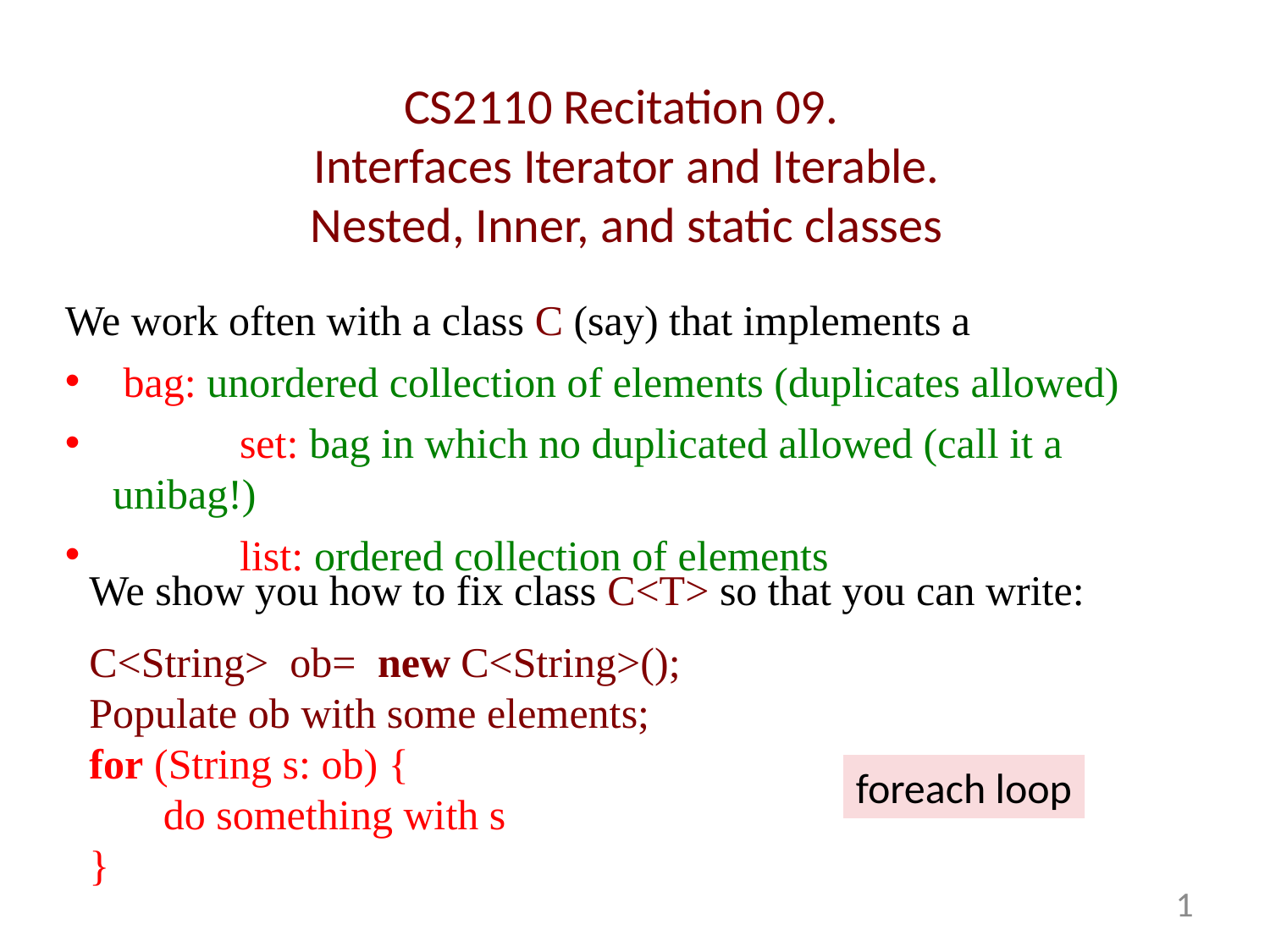

# CS2110 Recitation 09. Interfaces Iterator and Iterable. Nested, Inner, and static classes
We work often with a class C (say) that implements a
 bag: unordered collection of elements (duplicates allowed)
	set: bag in which no duplicated allowed (call it a unibag!)
	list: ordered collection of elements

We show you how to fix class C<T> so that you can write:
C<String>  ob=  new C<String>();
Populate ob with some elements;
for (String s: ob) {
       do something with s
}
foreach loop
1